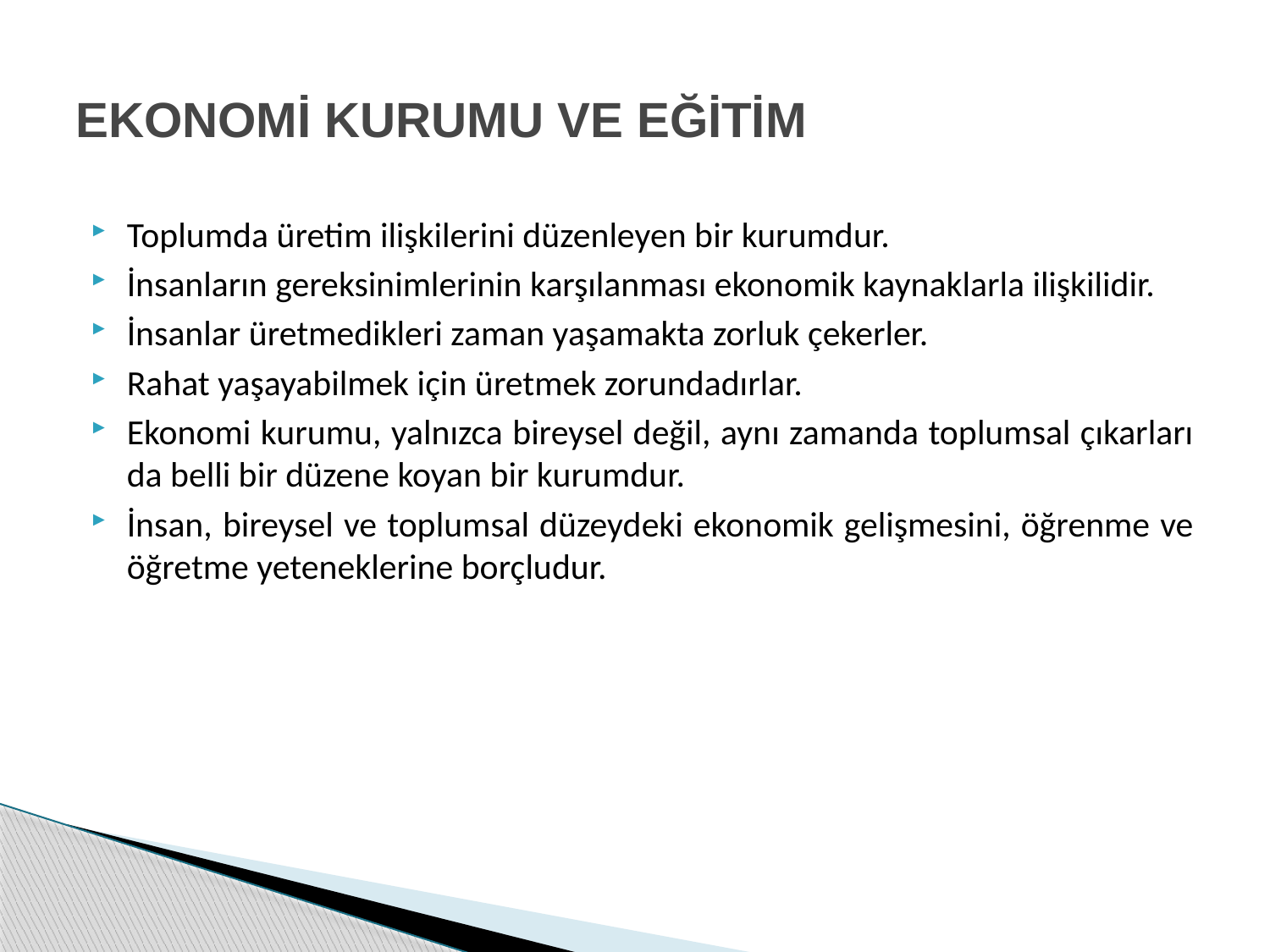

# EKONOMİ KURUMU VE EĞİTİM
Toplumda üretim ilişkilerini düzenleyen bir kurumdur.
İnsanların gereksinimlerinin karşılanması ekonomik kaynaklarla ilişkilidir.
İnsanlar üretmedikleri zaman yaşamakta zorluk çekerler.
Rahat yaşayabilmek için üretmek zorundadırlar.
Ekonomi kurumu, yalnızca bireysel değil, aynı zamanda toplumsal çıkarları da belli bir düzene koyan bir kurumdur.
İnsan, bireysel ve toplumsal düzeydeki ekonomik gelişmesini, öğrenme ve öğretme yeteneklerine borçludur.